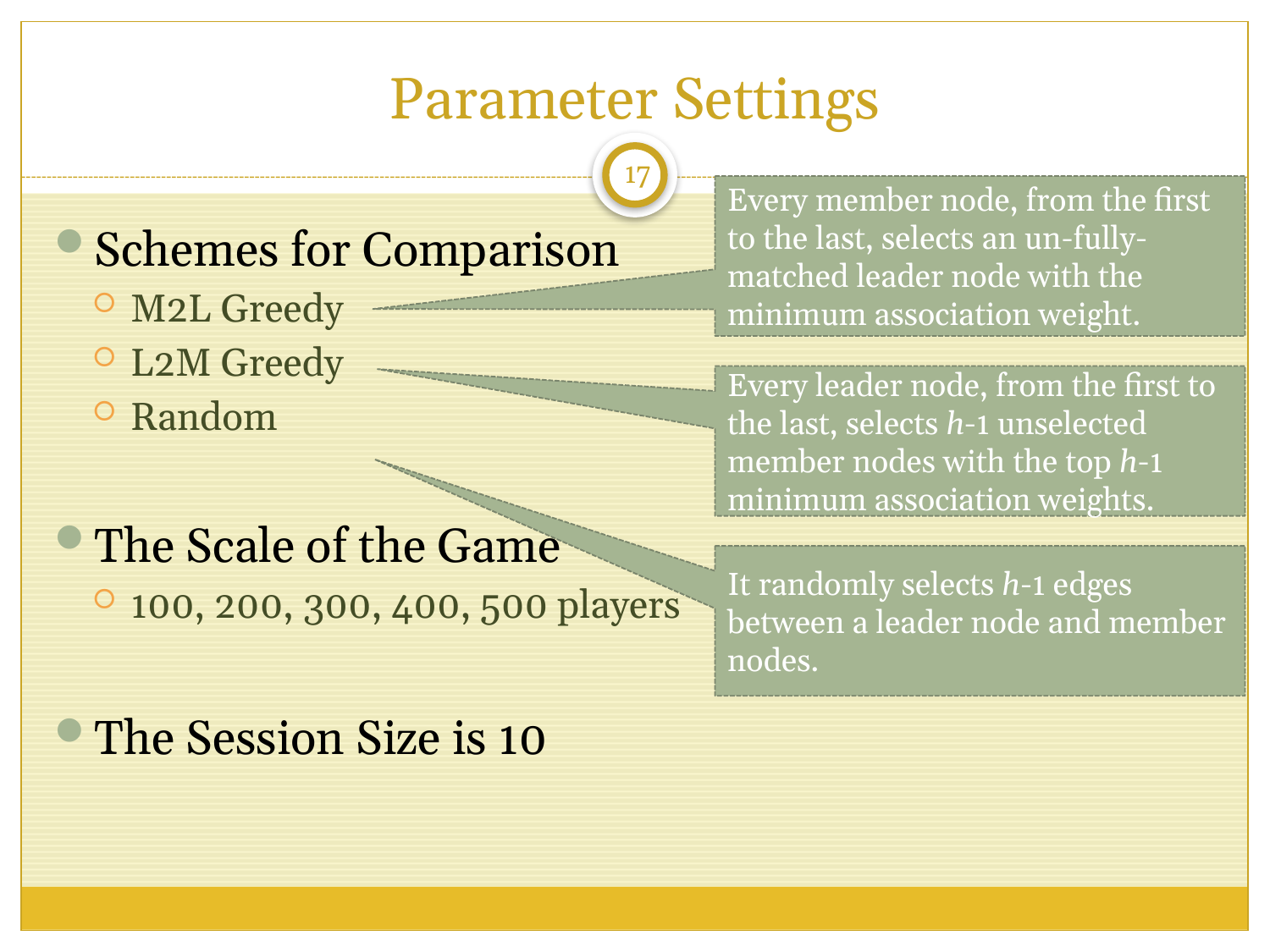

# Parameter Settings
17
Every member node, from the first to the last, selects an un-fully-matched leader node with the minimum association weight.
Schemes for Comparison
M2L Greedy
L2M Greedy
Random

The Scale of the Game
100, 200, 300, 400, 500 players

The Session Size is 10
Every leader node, from the first to the last, selects h-1 unselected member nodes with the top h-1 minimum association weights.
It randomly selects h-1 edges between a leader node and member nodes.